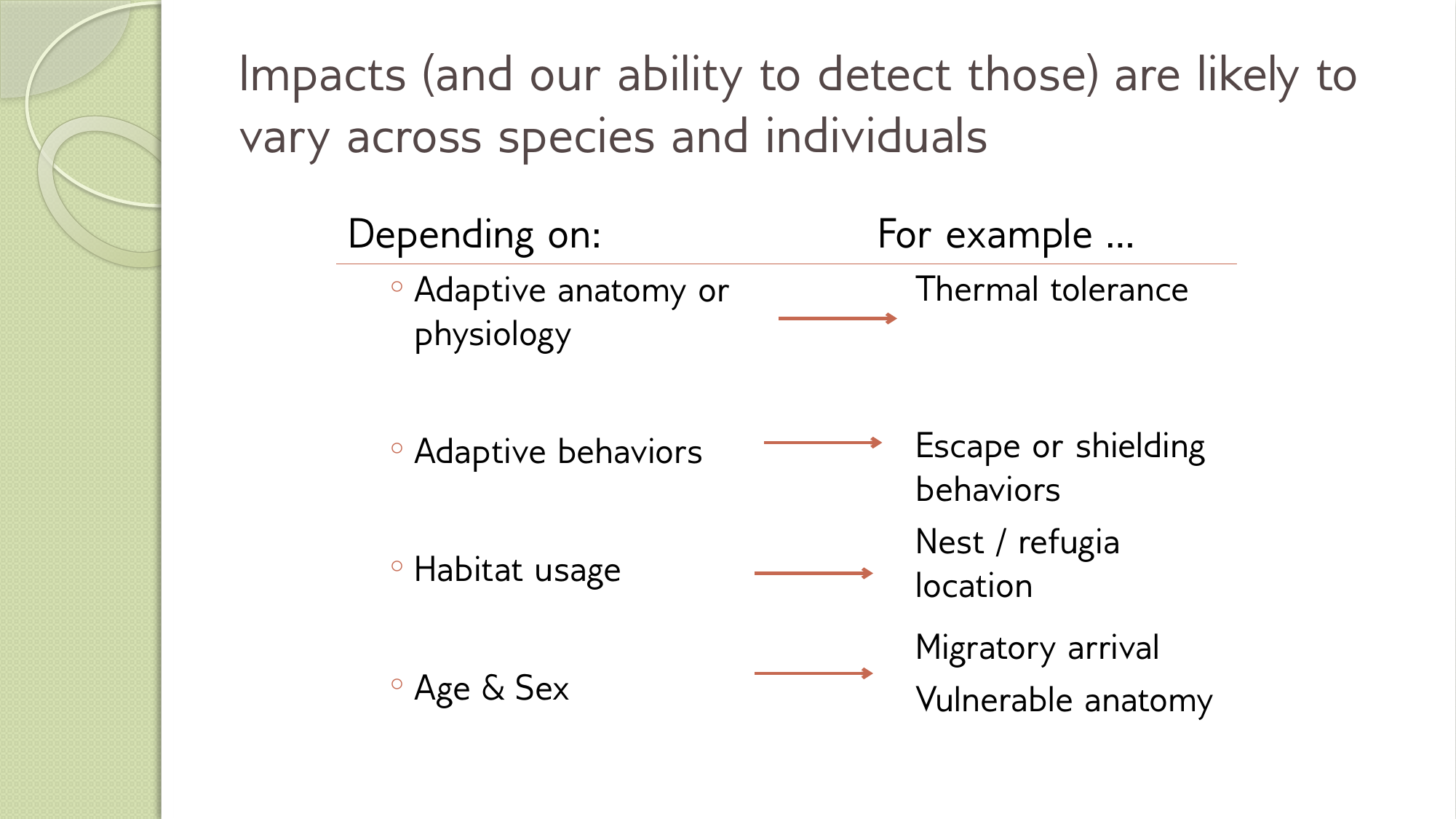

# Impacts (and our ability to detect those) are likely to vary across species and individuals
Depending on:
Adaptive anatomy or physiology

Adaptive behaviors

Habitat usage

Age & Sex

For example …
Thermal tolerance

Escape or shielding behaviors
Nest / refugia location
Migratory arrival
Vulnerable anatomy